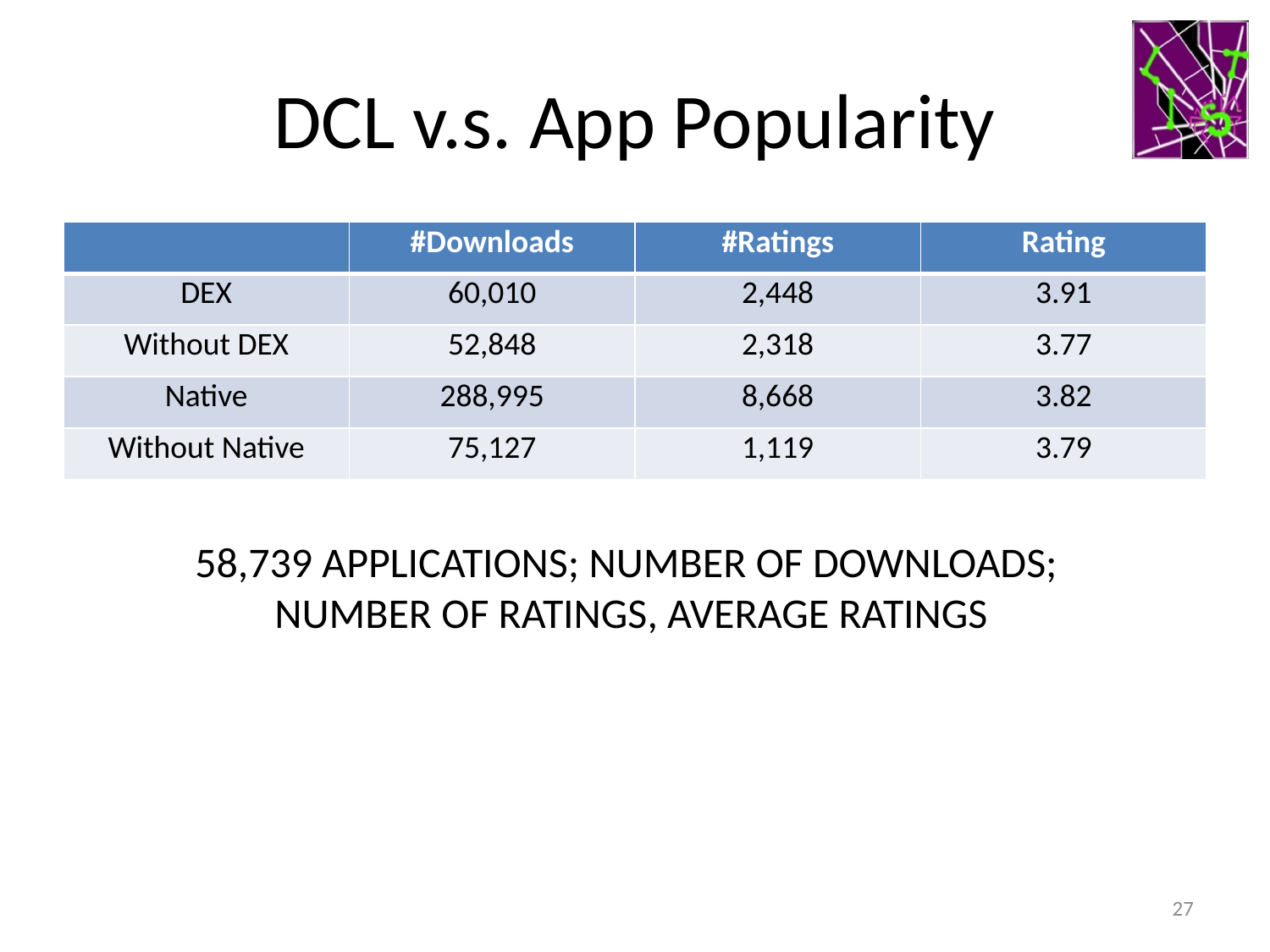

# DCL v.s. App Popularity
|  | #Downloads | #Ratings | Rating |
| --- | --- | --- | --- |
| DEX | 60,010 | 2,448 | 3.91 |
| Without DEX | 52,848 | 2,318 | 3.77 |
| Native | 288,995 | 8,668 | 3.82 |
| Without Native | 75,127 | 1,119 | 3.79 |
58,739 APPLICATIONS; NUMBER OF DOWNLOADS;
NUMBER OF RATINGS, AVERAGE RATINGS
27